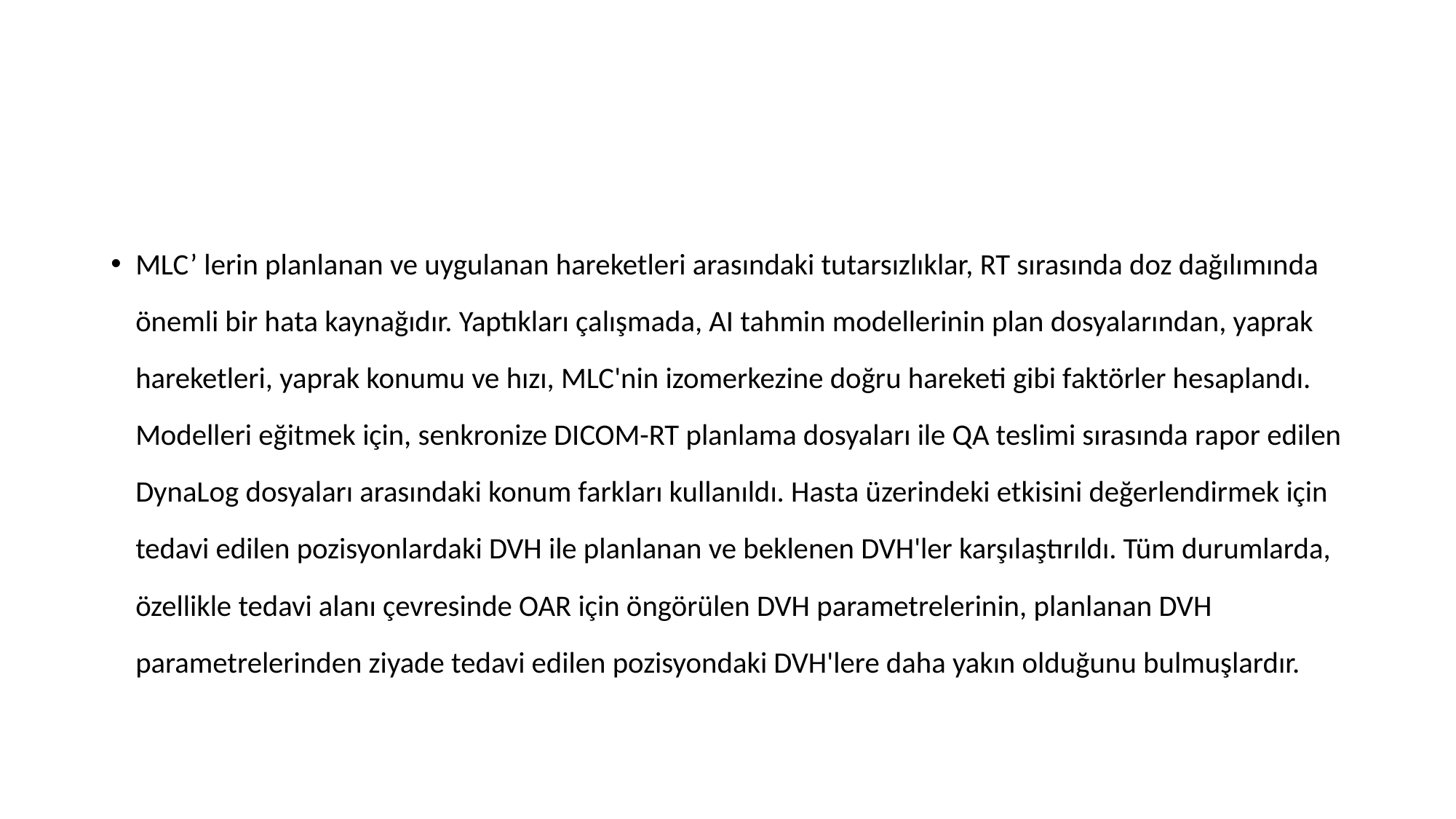

#
MLC’ lerin planlanan ve uygulanan hareketleri arasındaki tutarsızlıklar, RT sırasında doz dağılımında önemli bir hata kaynağıdır. Yaptıkları çalışmada, AI tahmin modellerinin plan dosyalarından, yaprak hareketleri, yaprak konumu ve hızı, MLC'nin izomerkezine doğru hareketi gibi faktörler hesaplandı. Modelleri eğitmek için, senkronize DICOM-RT planlama dosyaları ile QA teslimi sırasında rapor edilen DynaLog dosyaları arasındaki konum farkları kullanıldı. Hasta üzerindeki etkisini değerlendirmek için tedavi edilen pozisyonlardaki DVH ile planlanan ve beklenen DVH'ler karşılaştırıldı. Tüm durumlarda, özellikle tedavi alanı çevresinde OAR için öngörülen DVH parametrelerinin, planlanan DVH parametrelerinden ziyade tedavi edilen pozisyondaki DVH'lere daha yakın olduğunu bulmuşlardır.